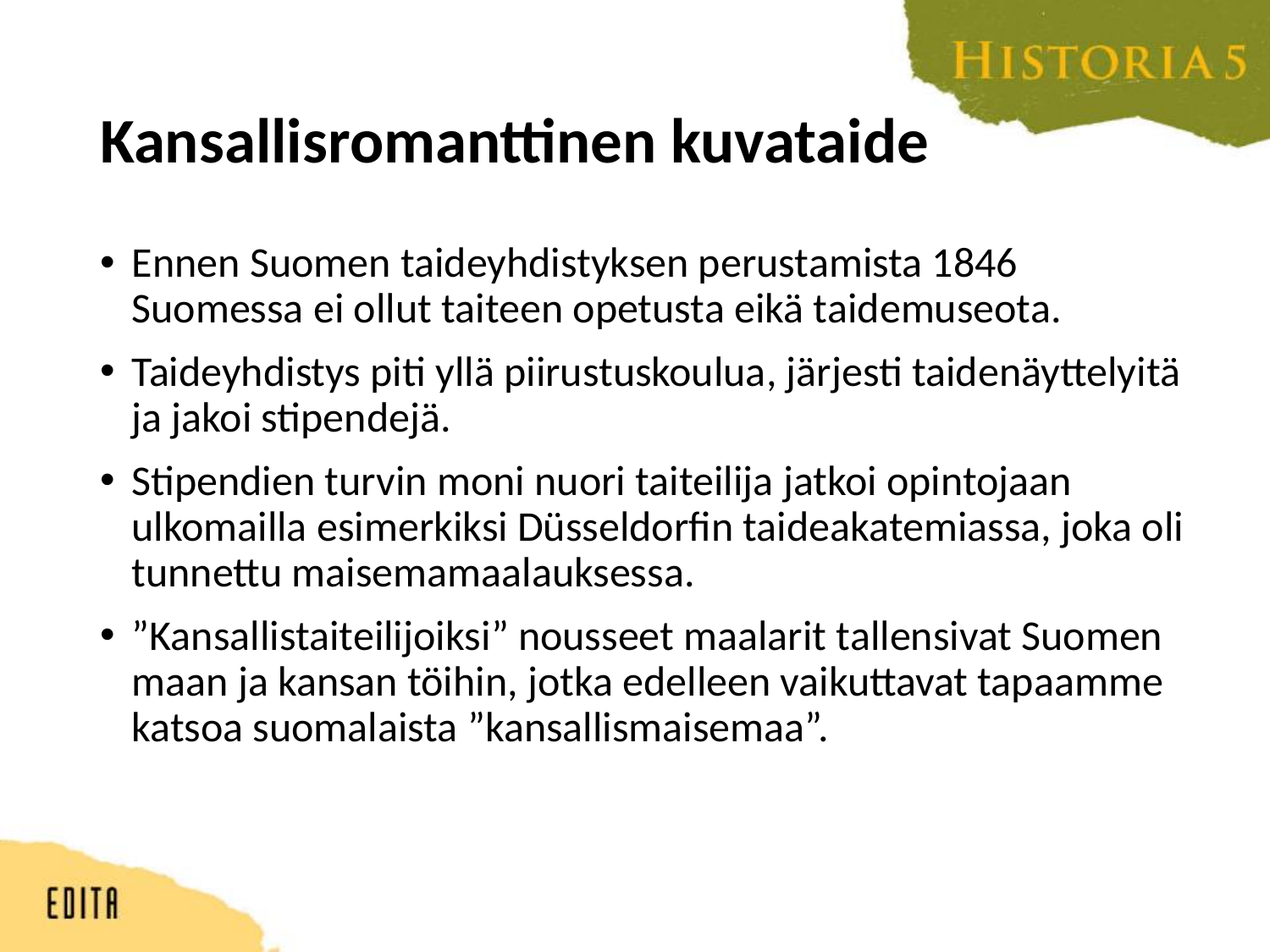

# Kansallisromanttinen kuvataide
Ennen Suomen taideyhdistyksen perustamista 1846 Suomessa ei ollut taiteen opetusta eikä taidemuseota.
Taideyhdistys piti yllä piirustuskoulua, järjesti taidenäyttelyitä ja jakoi stipendejä.
Stipendien turvin moni nuori taiteilija jatkoi opintojaan ulkomailla esimerkiksi Düsseldorfin taideakatemiassa, joka oli tunnettu maisemamaalauksessa.
”Kansallistaiteilijoiksi” nousseet maalarit tallensivat Suomen maan ja kansan töihin, jotka edelleen vaikuttavat tapaamme katsoa suomalaista ”kansallismaisemaa”.